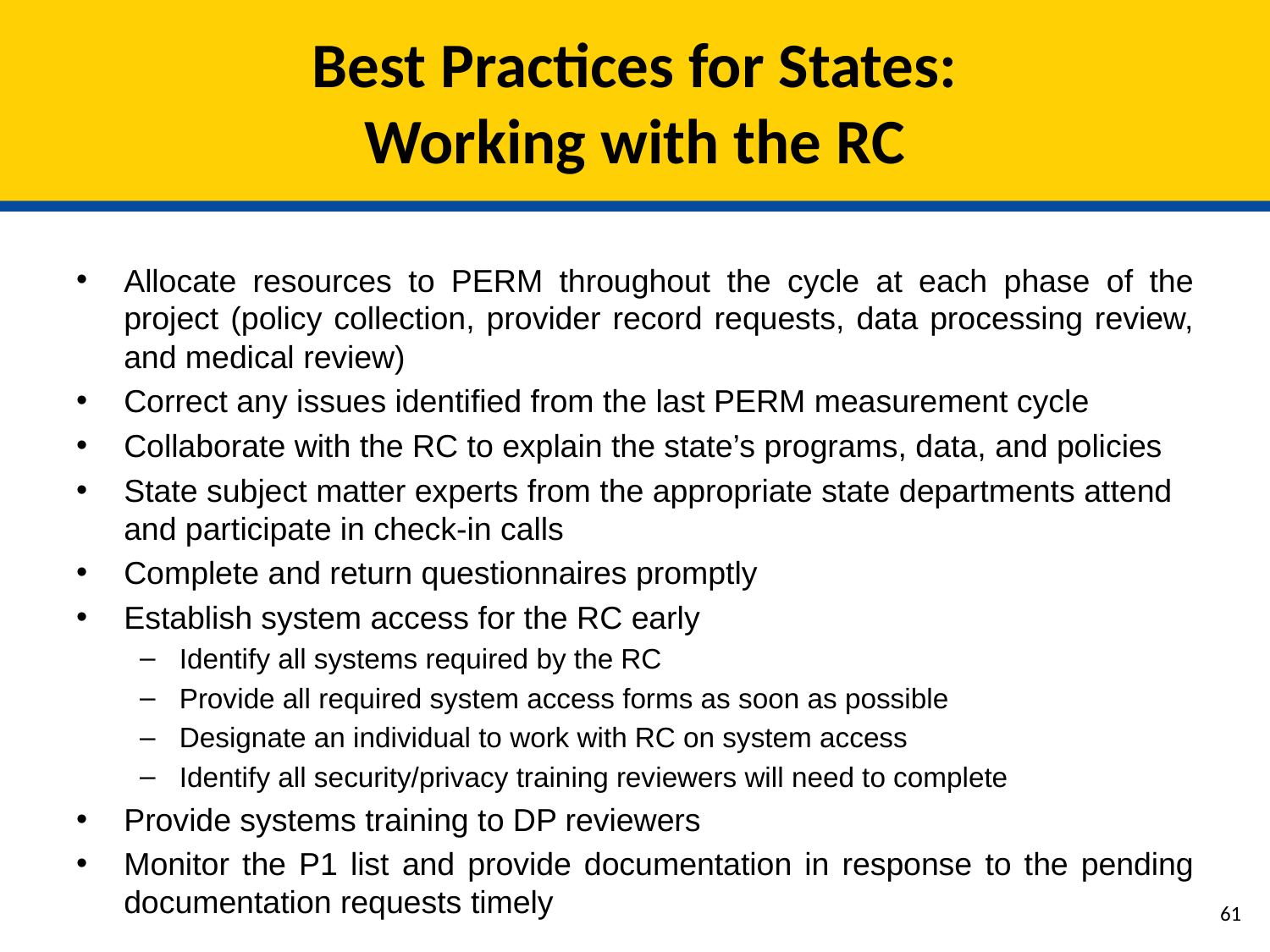

# Best Practices for States: Working with the RC
Allocate resources to PERM throughout the cycle at each phase of the project (policy collection, provider record requests, data processing review, and medical review)
Correct any issues identified from the last PERM measurement cycle
Collaborate with the RC to explain the state’s programs, data, and policies
State subject matter experts from the appropriate state departments attend and participate in check-in calls
Complete and return questionnaires promptly
Establish system access for the RC early
Identify all systems required by the RC
Provide all required system access forms as soon as possible
Designate an individual to work with RC on system access
Identify all security/privacy training reviewers will need to complete
Provide systems training to DP reviewers
Monitor the P1 list and provide documentation in response to the pending documentation requests timely
61